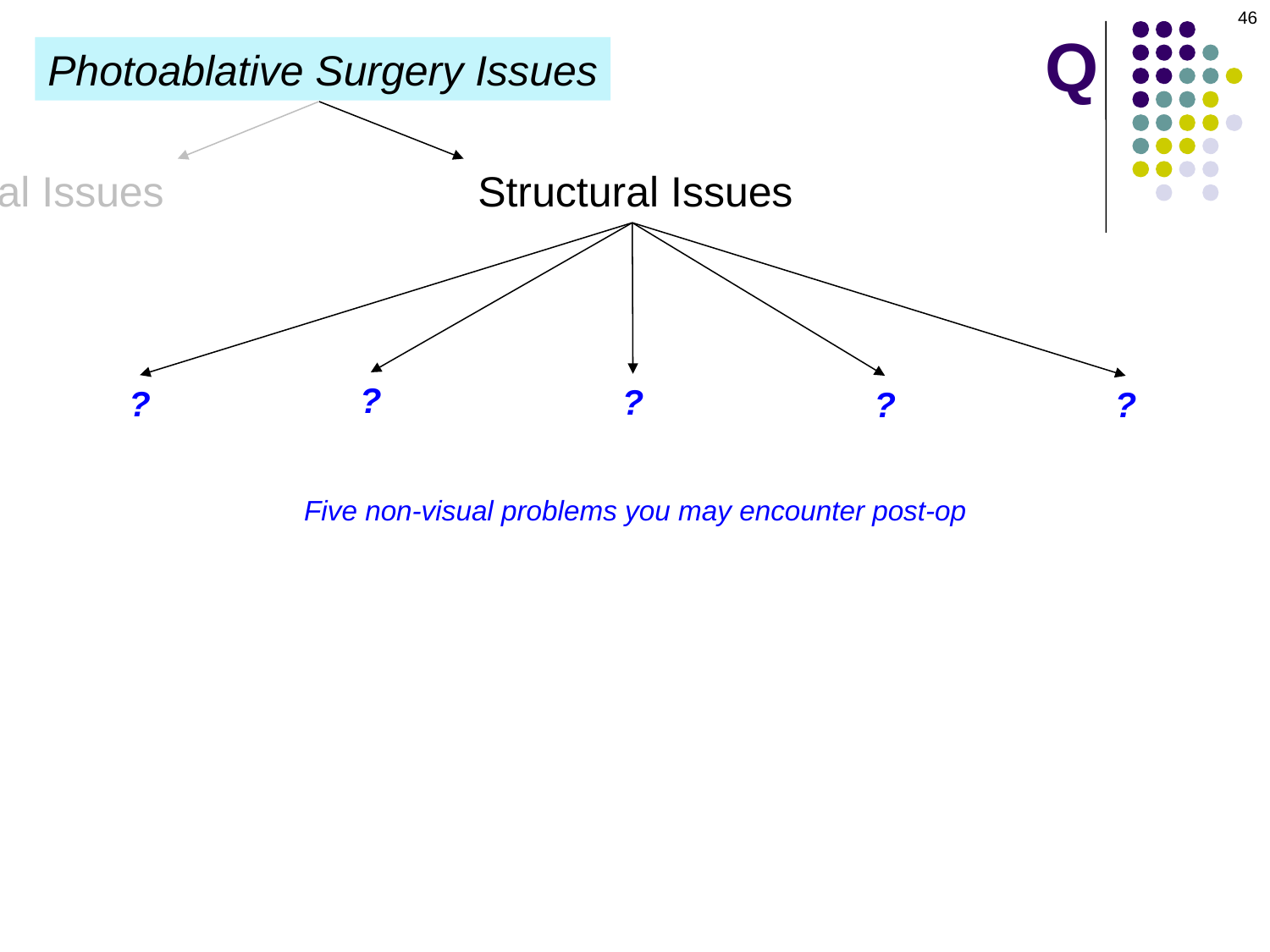

46
Q
Photoablative Surgery Issues
al Issues
Structural Issues
?
?
?
?
?
Five non-visual problems you may encounter post-op